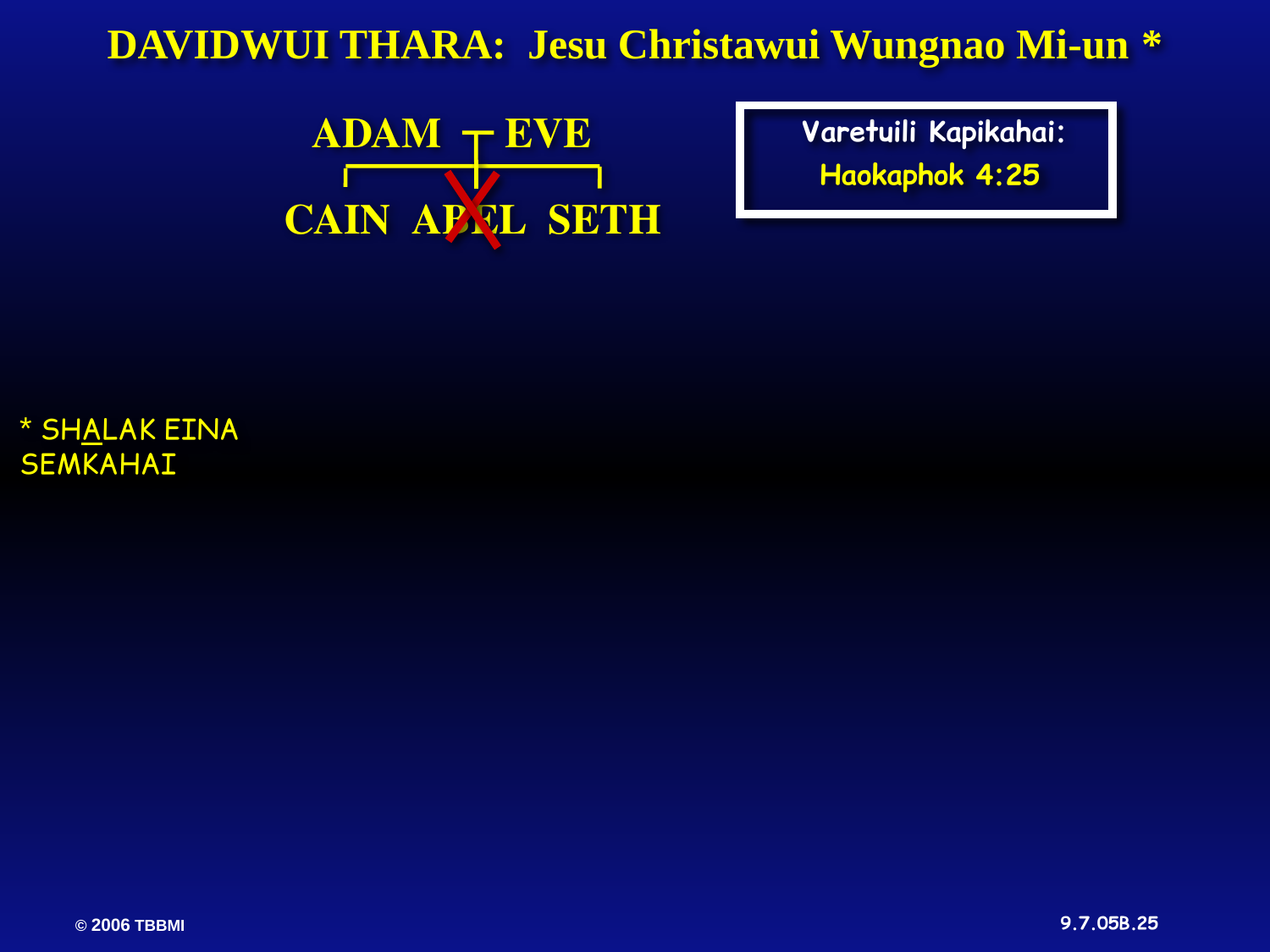

DAVIDWUI THARA:  Jesu Christawui Wungnao Mi-un *
ADAM      EVE

Varetuili Kapikahai:

Haokaphok 4:25

CAIN  ABEL  SETH
* SHALAK EINA SEMKAHAI

25